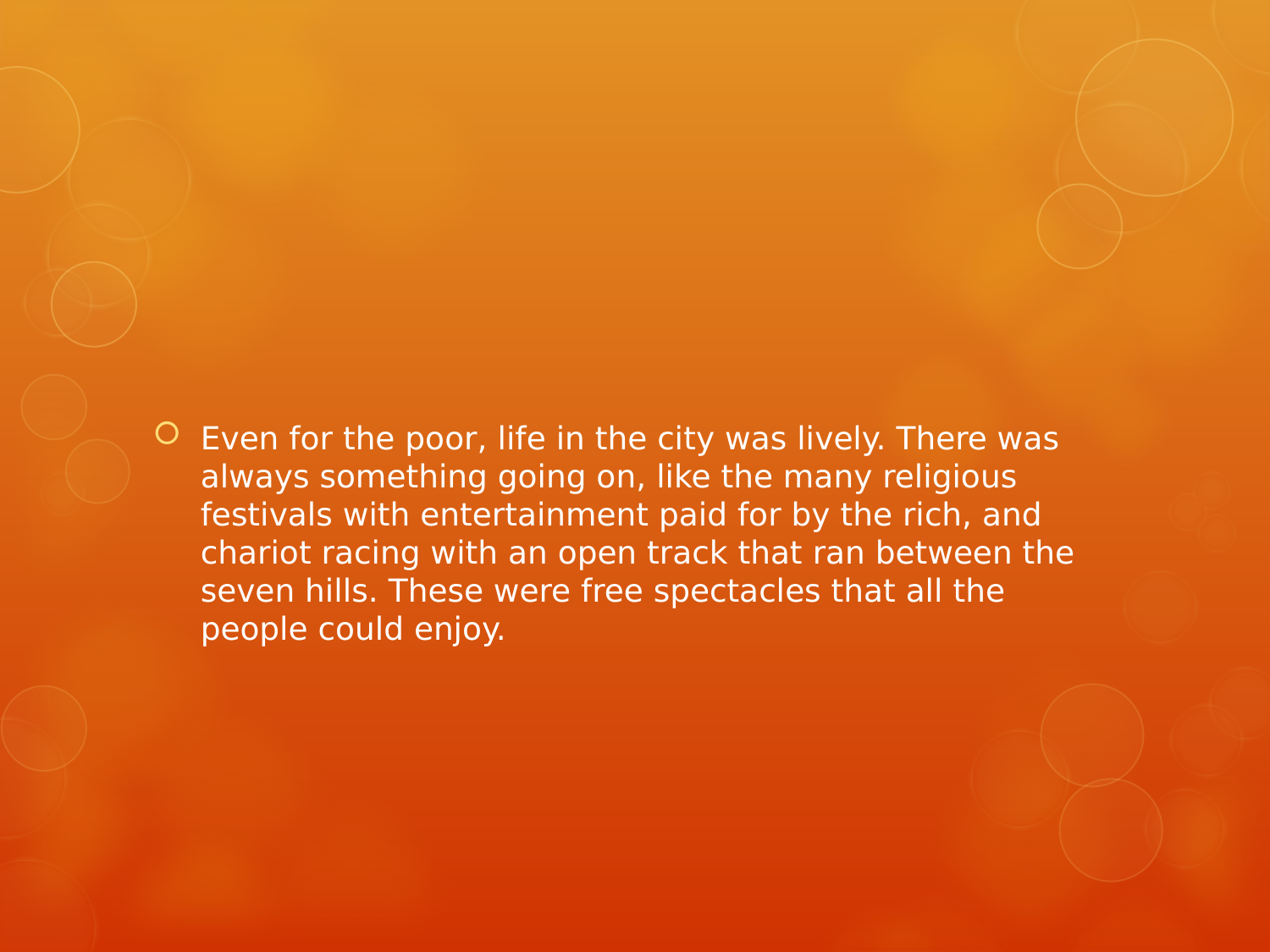

#
Even for the poor, life in the city was lively. There was always something going on, like the many religious festivals with entertainment paid for by the rich, and chariot racing with an open track that ran between the seven hills. These were free spectacles that all the people could enjoy.